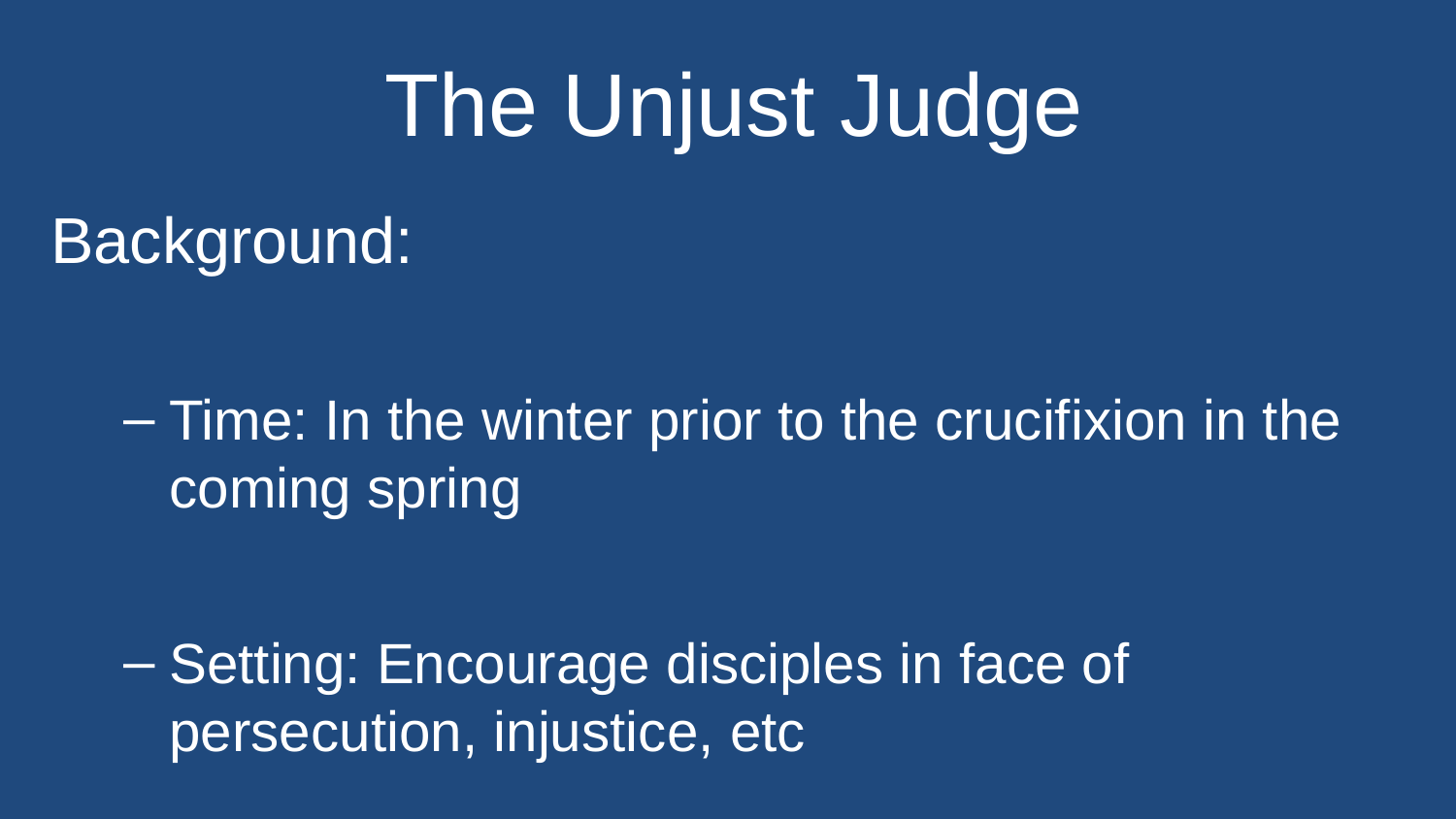

# The Unjust Judge
Background:

Time: In the winter prior to the crucifixion in the coming spring

Setting: Encourage disciples in face of persecution, injustice, etc